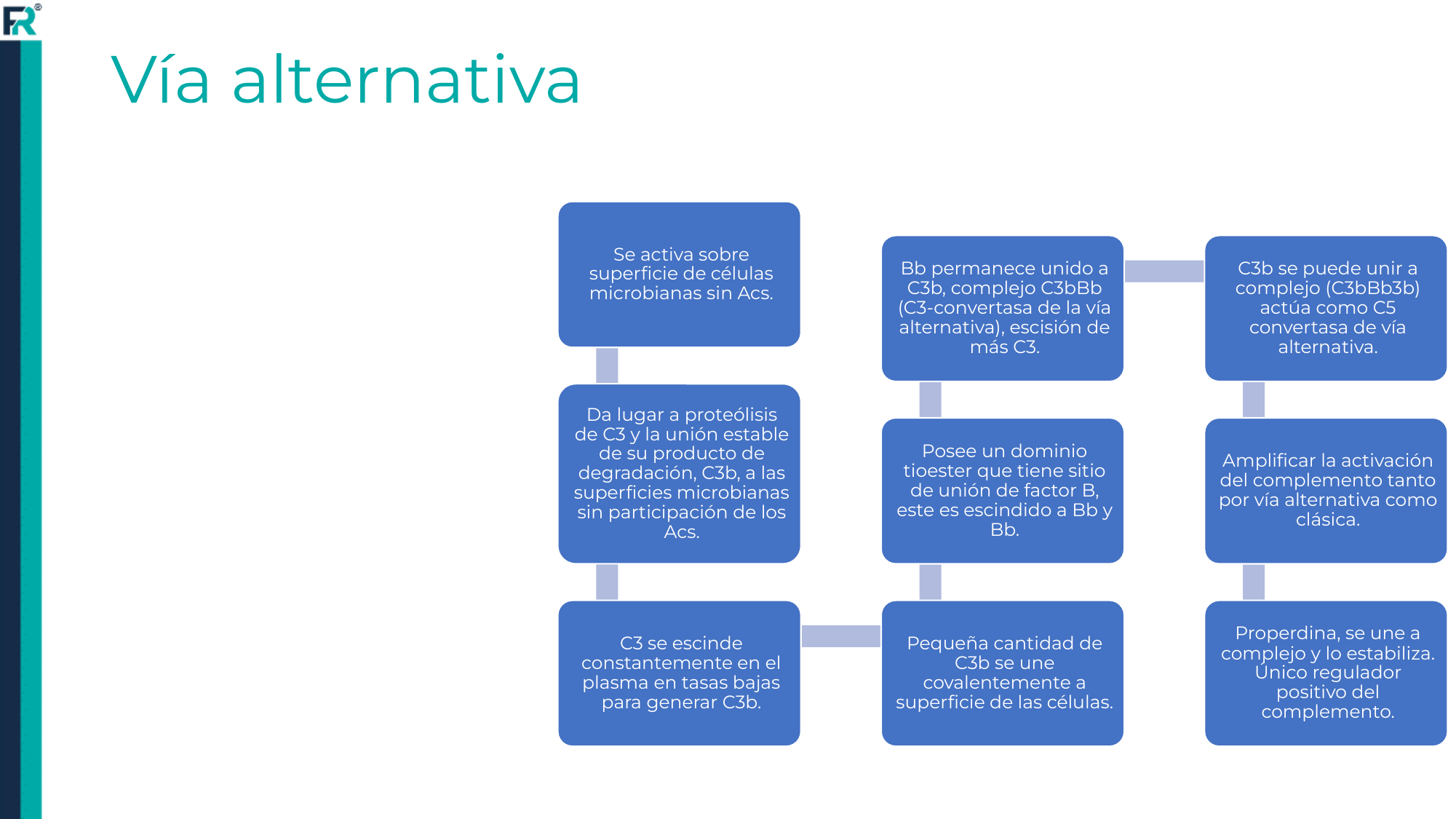

# Vía alternativa
Se activa sobre superficie de células microbianas sin Acs.
Da lugar a proteólisis de C3 y la unión estable de su producto de degradación, C3b, a las superficies microbianas sin participación de los Acs.
C3 se escinde constantemente en el plasma en tasas bajas para generar C3b.
Pequeña cantidad de C3b se une covalentemente a superficie de las células.
Posee un dominio tioester que tiene sitio de unión de factor B, este es escindido a Bb y Bb.
Bb permanece unido a C3b, complejo C3bBb (C3-convertasa de la vía alternativa), escisión de más C3.
C3b se puede unir a complejo (C3bBb3b) actúa como C5 convertasa de vía alternativa.
Amplificar la activación del complemento tanto por vía alternativa como clásica.
Properdina, se une a complejo y lo estabiliza. Único regulador positivo del complemento.